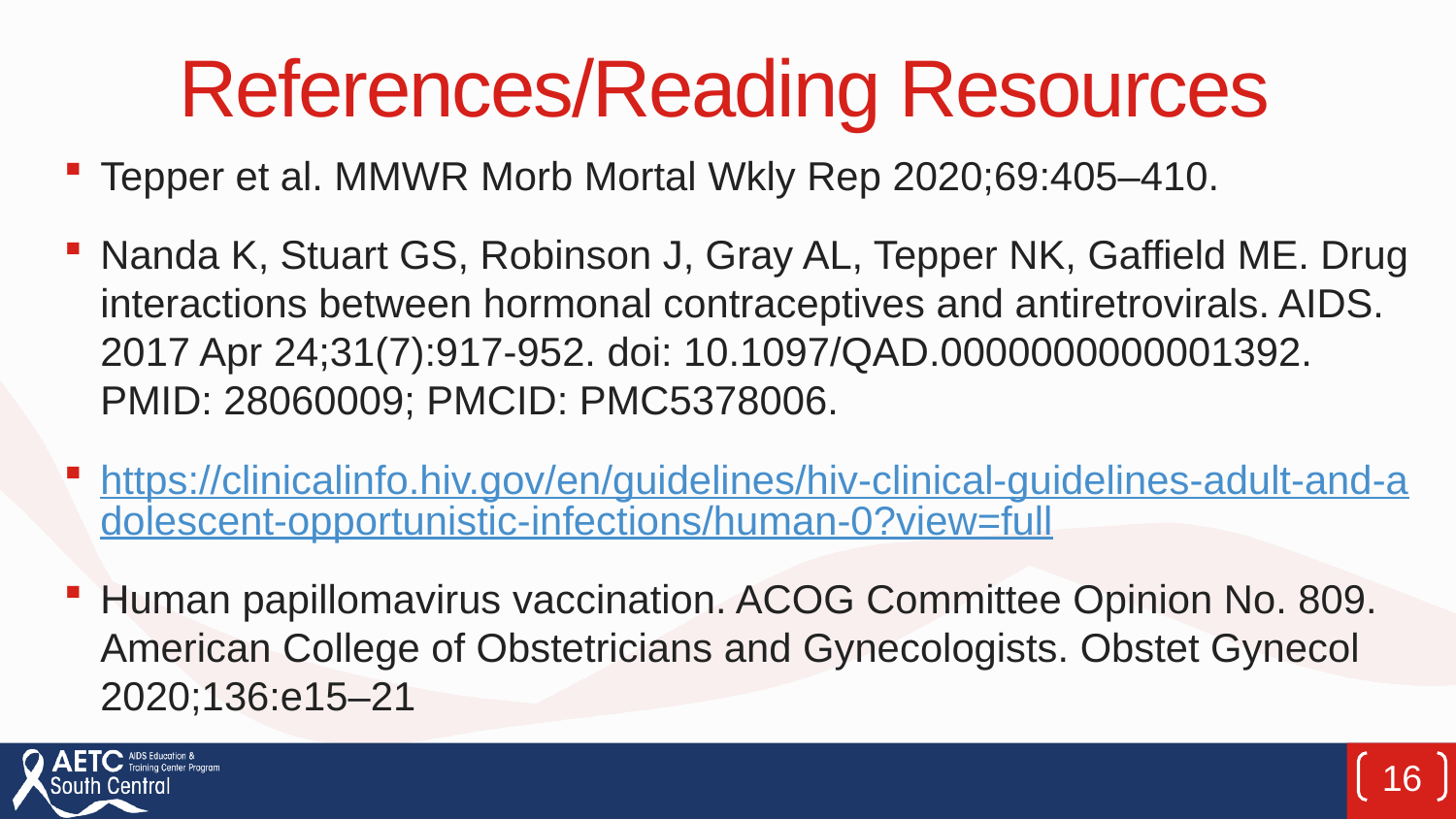

# References/Reading Resources
Tepper et al. MMWR Morb Mortal Wkly Rep 2020;69:405–410.

Nanda K, Stuart GS, Robinson J, Gray AL, Tepper NK, Gaffield ME. Drug interactions between hormonal contraceptives and antiretrovirals. AIDS. 2017 Apr 24;31(7):917-952. doi: 10.1097/QAD.0000000000001392. PMID: 28060009; PMCID: PMC5378006.

https://clinicalinfo.hiv.gov/en/guidelines/hiv-clinical-guidelines-adult-and-adolescent-opportunistic-infections/human-0?view=full

Human papillomavirus vaccination. ACOG Committee Opinion No. 809. American College of Obstetricians and Gynecologists. Obstet Gynecol 2020;136:e15–21

16